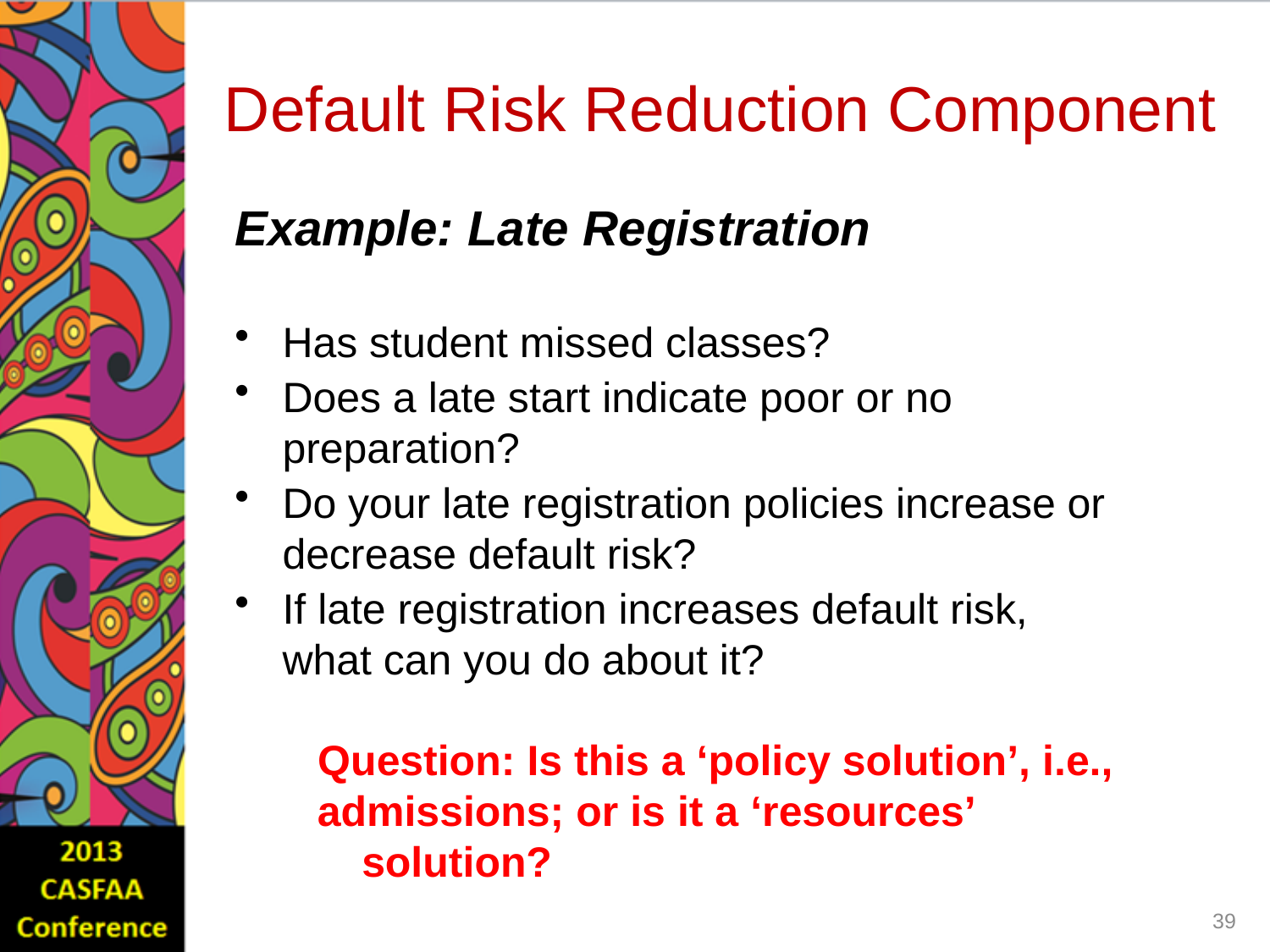

# Default Risk Reduction Component
Example: Late Registration

Has student missed classes?
Does a late start indicate poor or no preparation?
Do your late registration policies increase or decrease default risk?
If late registration increases default risk, what can you do about it?

       Question: Is this a ‘policy solution’, i.e.,
       admissions; or is it a ‘resources’    	solution?
39